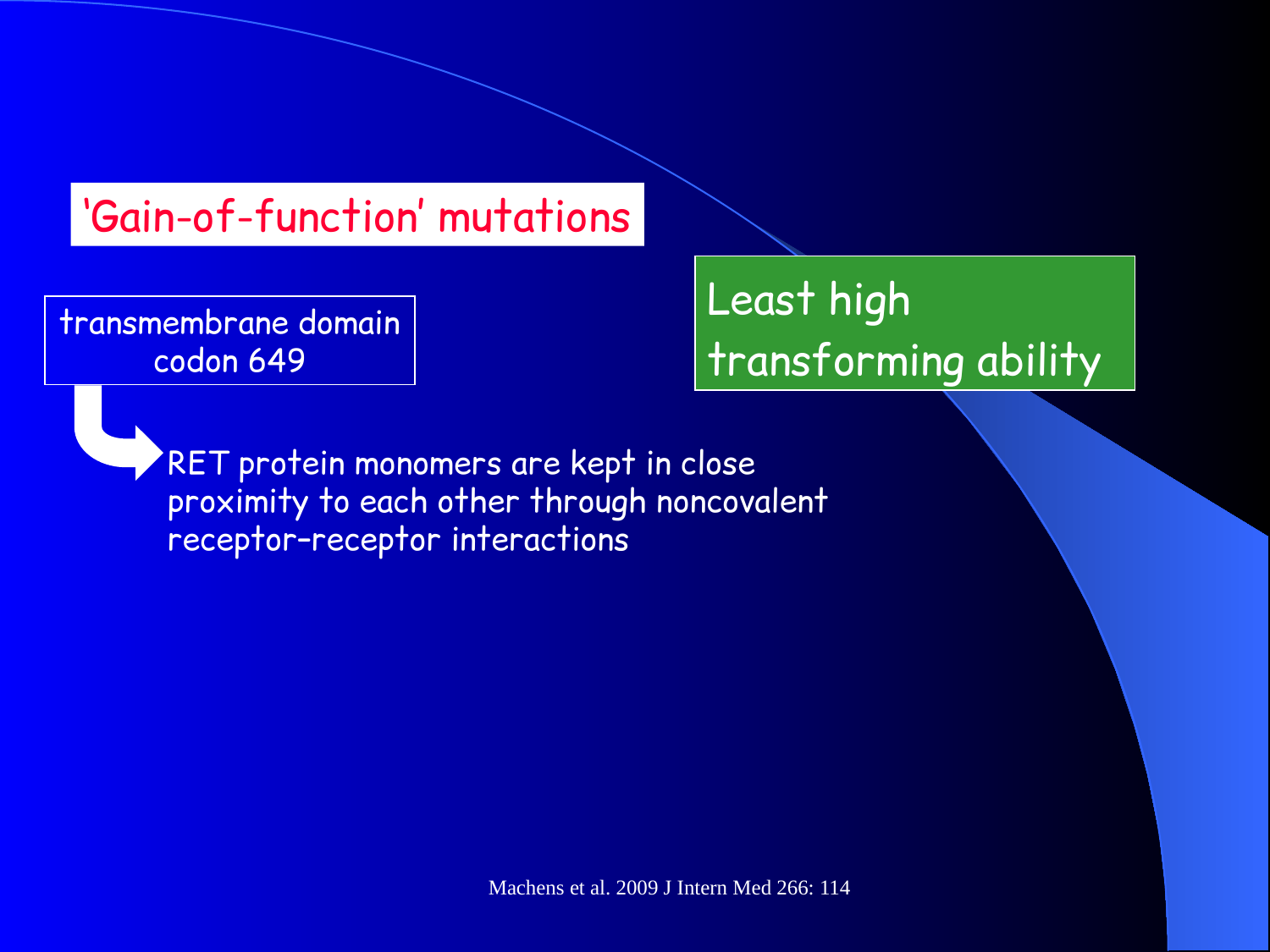

‘Gain-of-function’ mutations
Least high
transforming ability
transmembrane domain
codon 649

RET protein monomers are kept in close proximity to each other through noncovalent receptor–receptor interactions
Machens et al. 2009 J Intern Med 266: 114